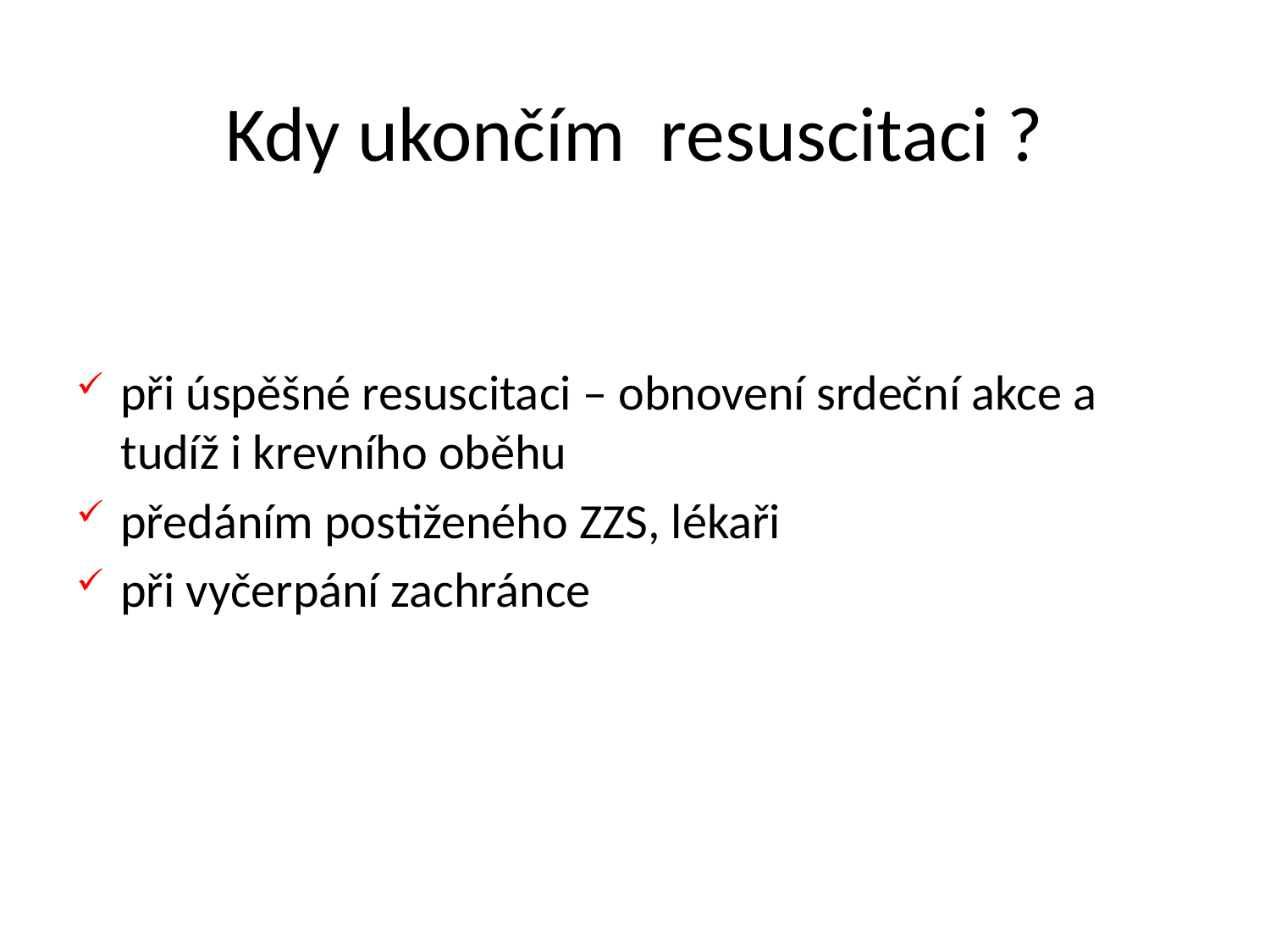

# Kdy ukončím  resuscitaci ?
při úspěšné resuscitaci – obnovení srdeční akce a tudíž i krevního oběhu
předáním postiženého ZZS, lékaři
při vyčerpání zachránce